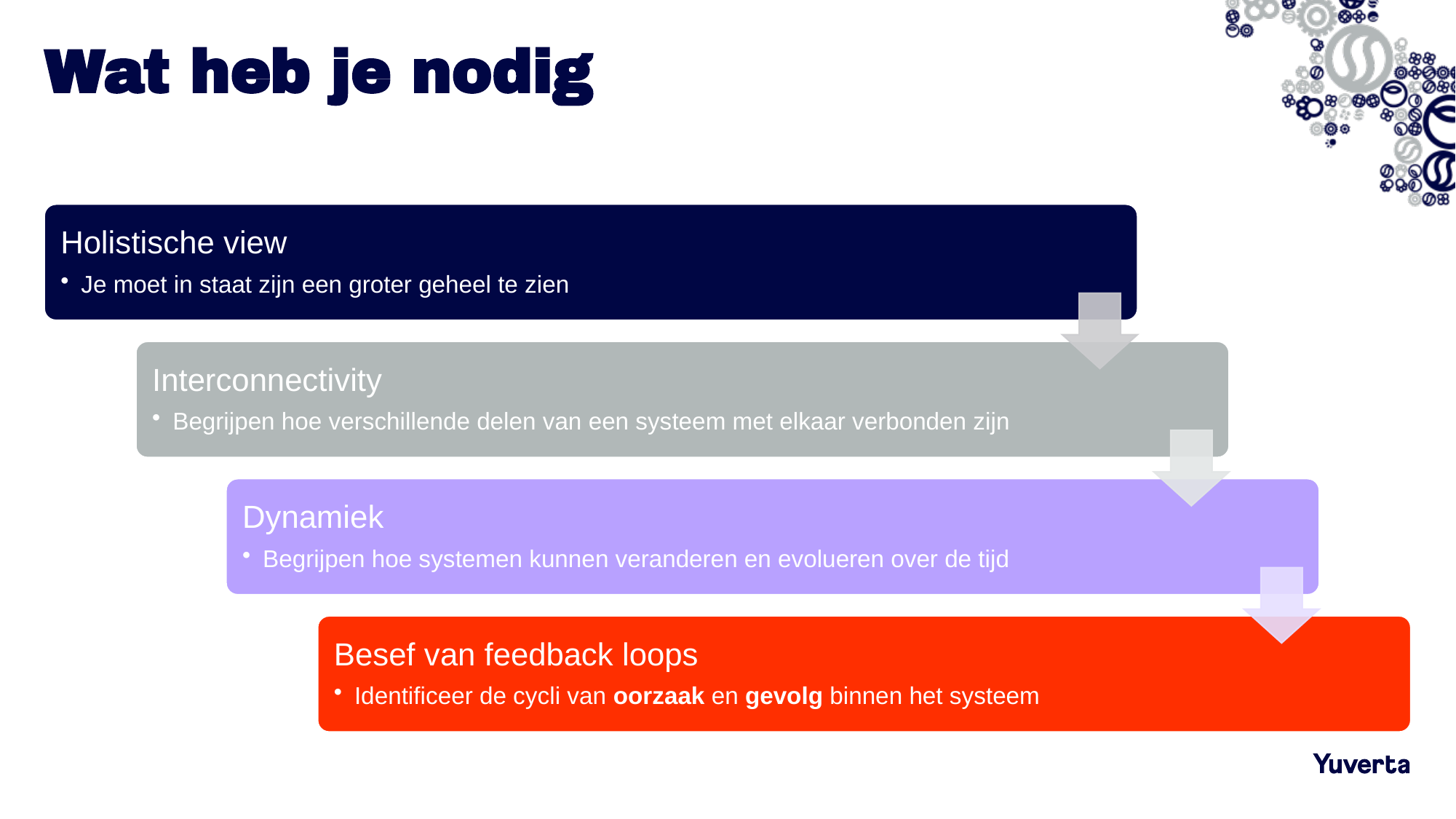

# Wat heb je nodig
Holistische view
Je moet in staat zijn een groter geheel te zien
Interconnectivity
Begrijpen hoe verschillende delen van een systeem met elkaar verbonden zijn
Dynamiek
Begrijpen hoe systemen kunnen veranderen en evolueren over de tijd
Besef van feedback loops
Identificeer de cycli van oorzaak en gevolg binnen het systeem